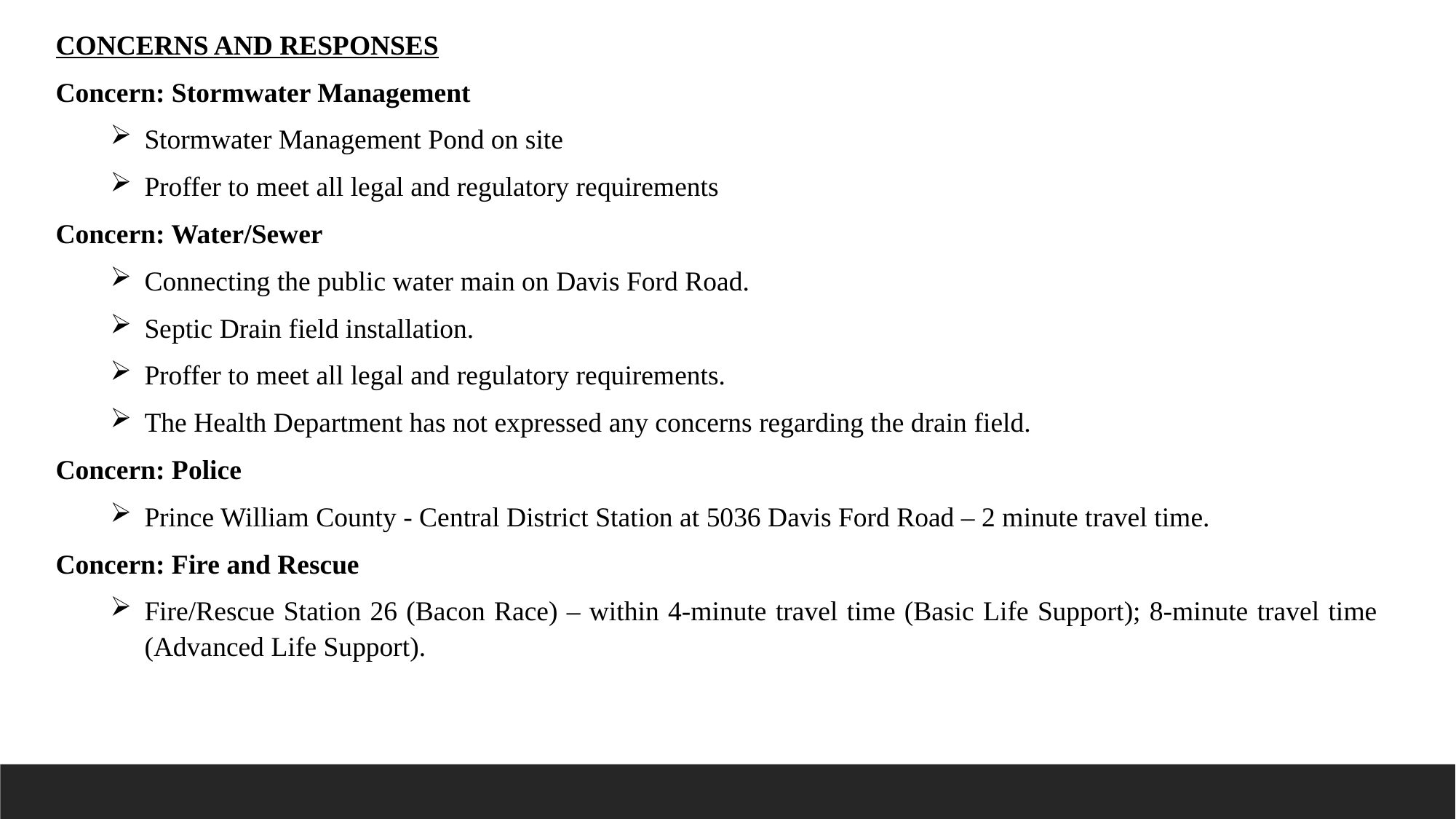

CONCERNS AND RESPONSES
Concern: Stormwater Management
Stormwater Management Pond on site
Proffer to meet all legal and regulatory requirements
Concern: Water/Sewer
Connecting the public water main on Davis Ford Road.
Septic Drain field installation.
Proffer to meet all legal and regulatory requirements.
The Health Department has not expressed any concerns regarding the drain field.
Concern: Police
Prince William County - Central District Station at 5036 Davis Ford Road – 2 minute travel time.
Concern: Fire and Rescue
Fire/Rescue Station 26 (Bacon Race) – within 4-minute travel time (Basic Life Support); 8-minute travel time (Advanced Life Support).